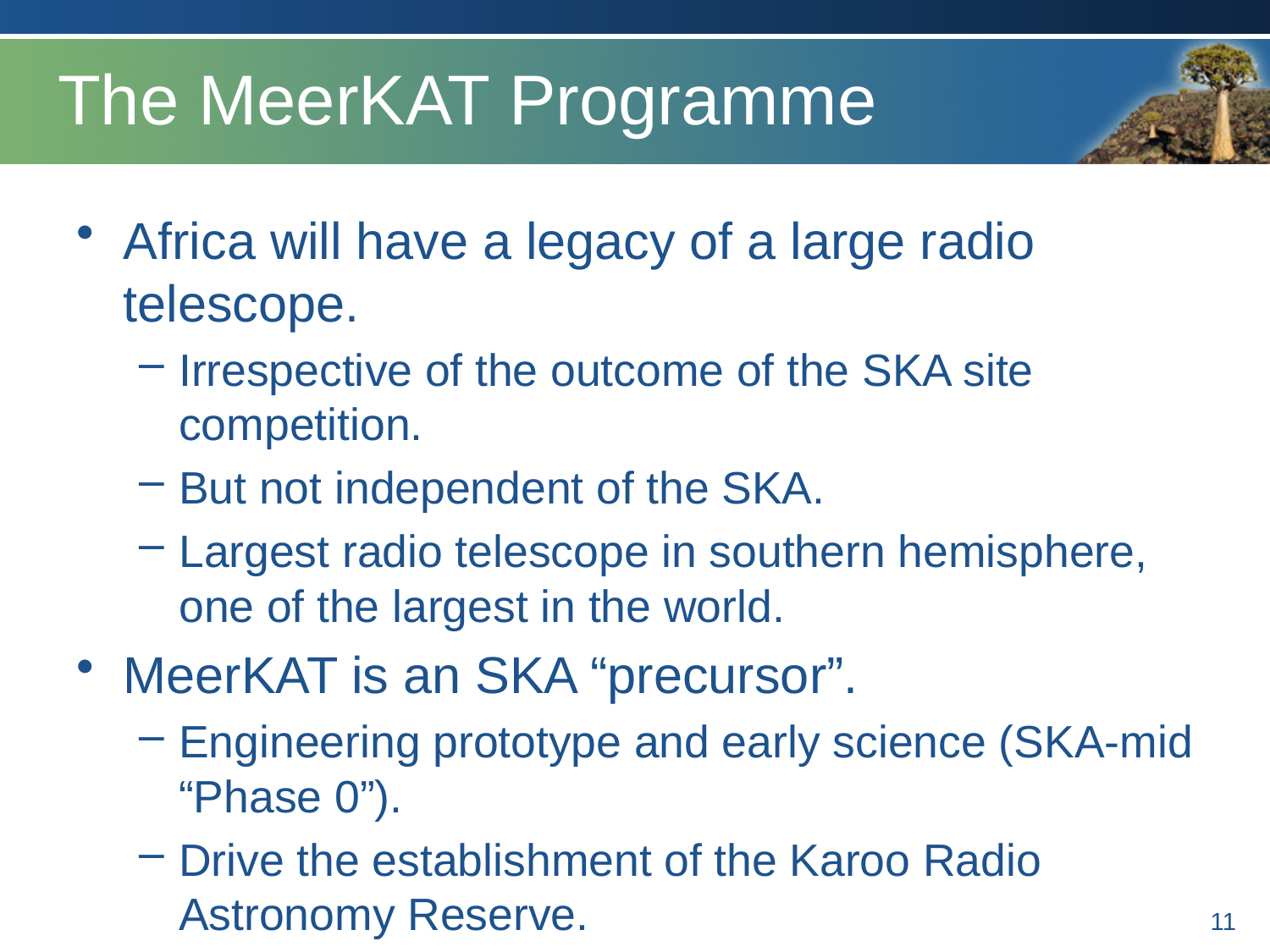

# The MeerKAT Programme
Africa will have a legacy of a large radio telescope.
Irrespective of the outcome of the SKA site competition.
But not independent of the SKA.
Largest radio telescope in southern hemisphere, one of the largest in the world.
MeerKAT is an SKA “precursor”.
Engineering prototype and early science (SKA-mid “Phase 0”).
Drive the establishment of the Karoo Radio Astronomy Reserve.

11